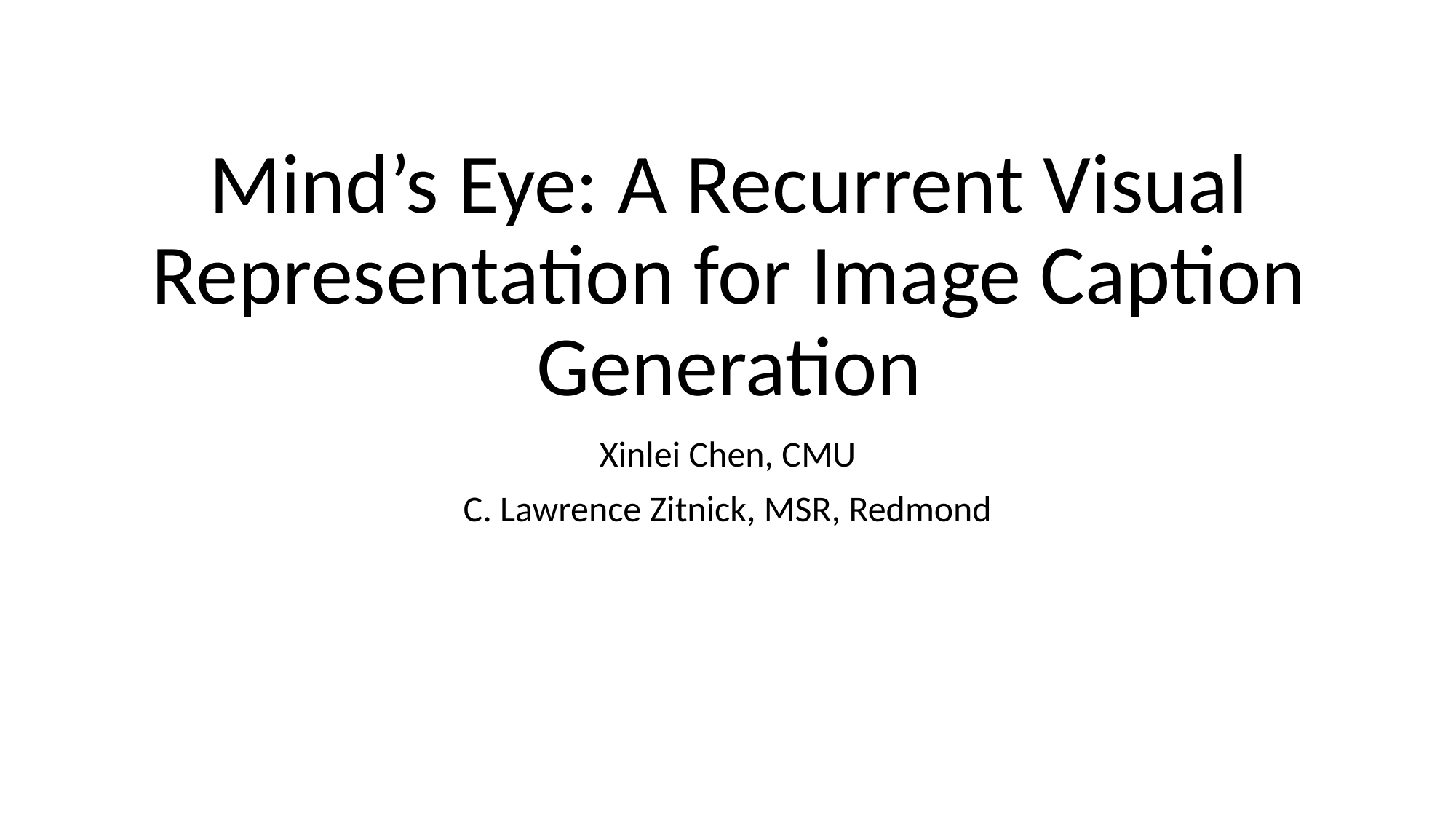

# Mind’s Eye: A Recurrent Visual Representation for Image Caption Generation
Xinlei Chen, CMU
C. Lawrence Zitnick, MSR, Redmond